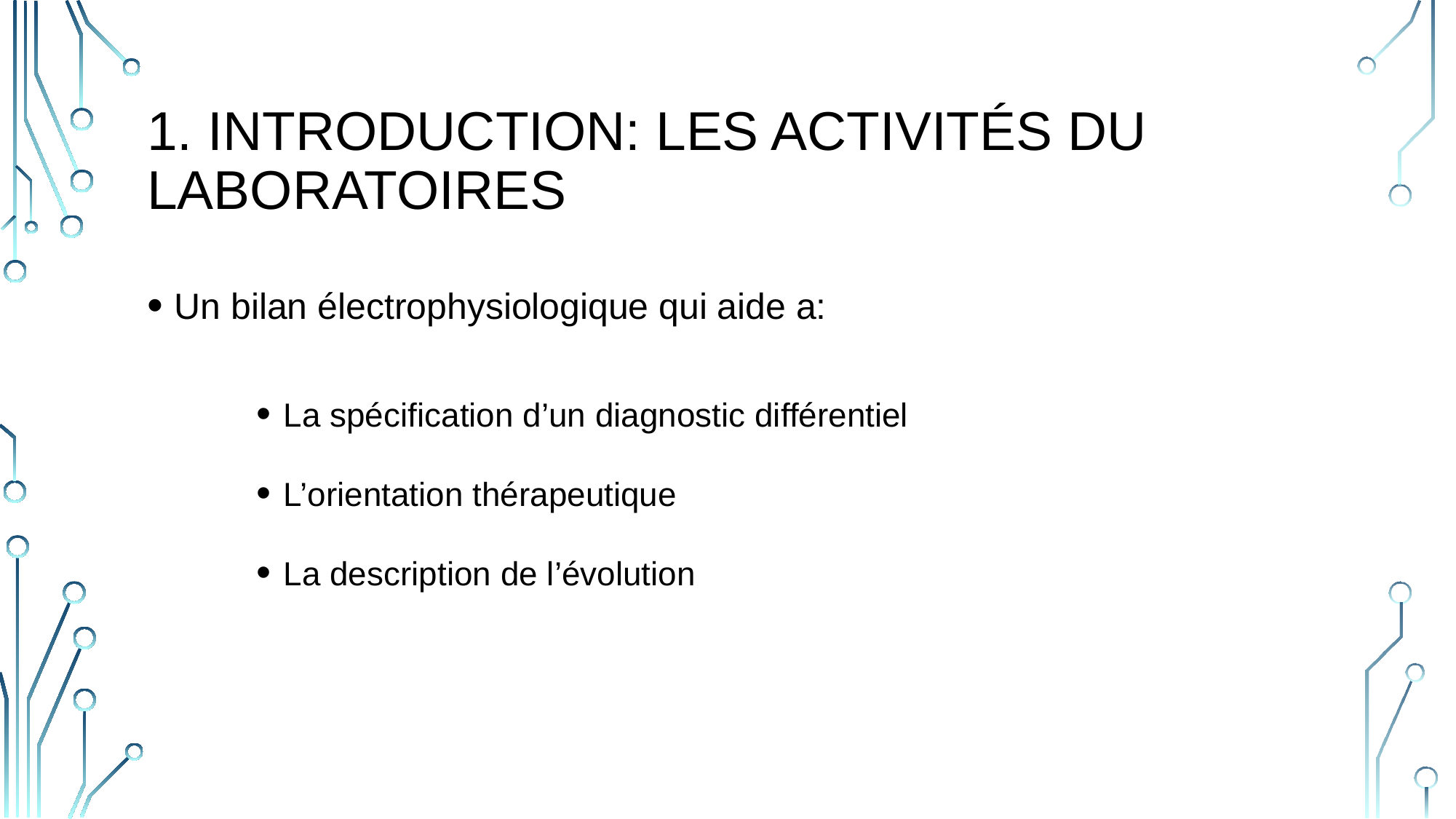

# 1. Introduction: les activités du laboratoires
Un bilan électrophysiologique qui aide a:

La spécification d’un diagnostic différentiel

L’orientation thérapeutique

La description de l’évolution